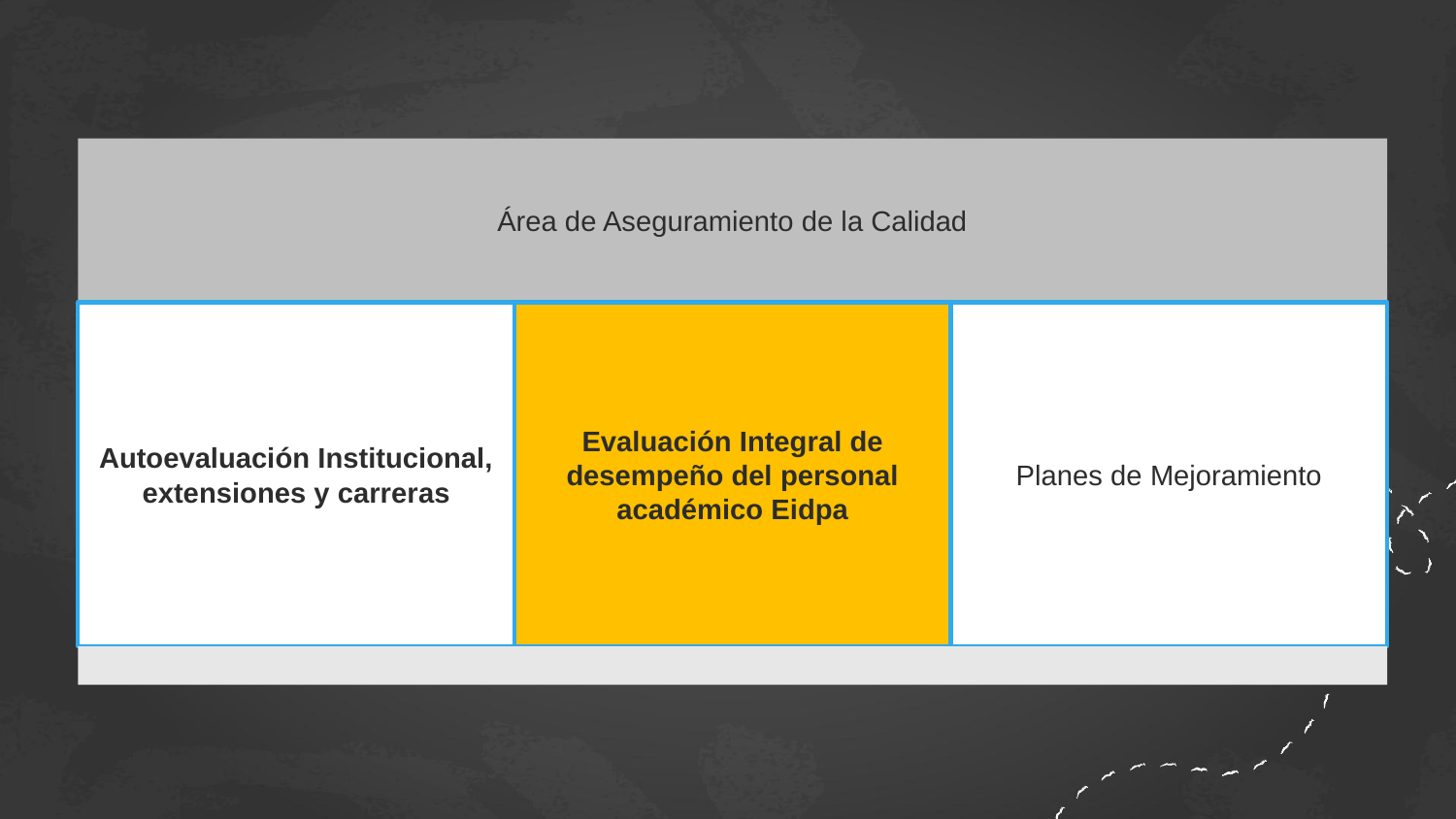

Área de Aseguramiento de la Calidad
Autoevaluación Institucional, extensiones y carreras
Evaluación Integral de desempeño del personal académico Eidpa
Planes de Mejoramiento